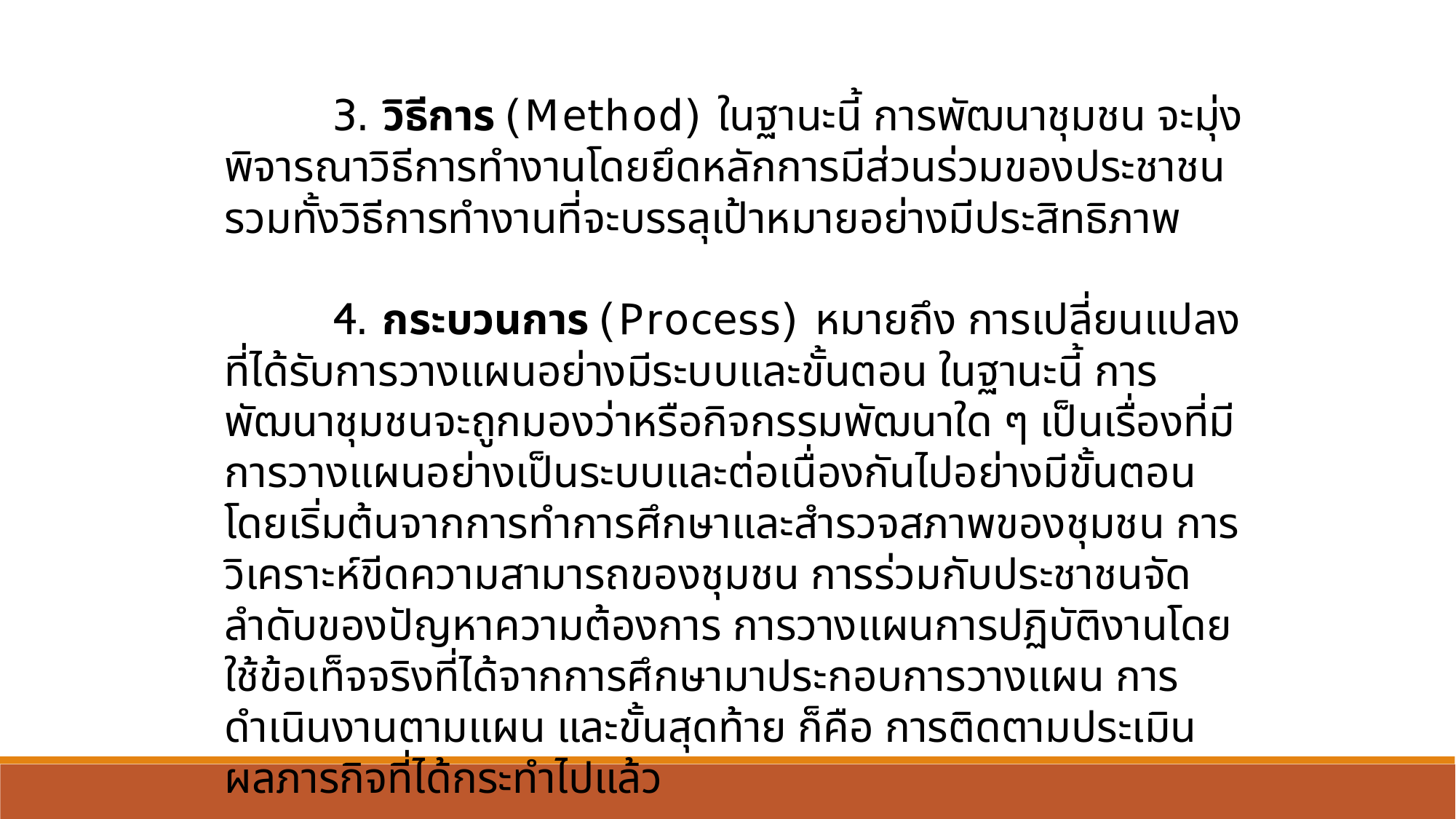

3. วิธีการ (Method) ในฐานะนี้ การพัฒนาชุมชน จะมุ่งพิจารณาวิธีการทำงานโดยยึดหลักการมีส่วนร่วมของประชาชน รวมทั้งวิธีการทำงานที่จะบรรลุเป้าหมายอย่างมีประสิทธิภาพ

	4. กระบวนการ (Process) หมายถึง การเปลี่ยนแปลงที่ได้รับการวางแผนอย่างมีระบบและขั้นตอน ในฐานะนี้ การพัฒนาชุมชนจะถูกมองว่าหรือกิจกรรมพัฒนาใด ๆ เป็นเรื่องที่มีการวางแผนอย่างเป็นระบบและต่อเนื่องกันไปอย่างมีขั้นตอนโดยเริ่มต้นจากการทำการศึกษาและสำรวจสภาพของชุมชน การวิเคราะห์ขีดความสามารถของชุมชน การร่วมกับประชาชนจัดลำดับของปัญหาความต้องการ การวางแผนการปฏิบัติงานโดยใช้ข้อเท็จจริงที่ได้จากการศึกษามาประกอบการวางแผน การดำเนินงานตามแผน และขั้นสุดท้าย ก็คือ การติดตามประเมินผลภารกิจที่ได้กระทำไปแล้ว